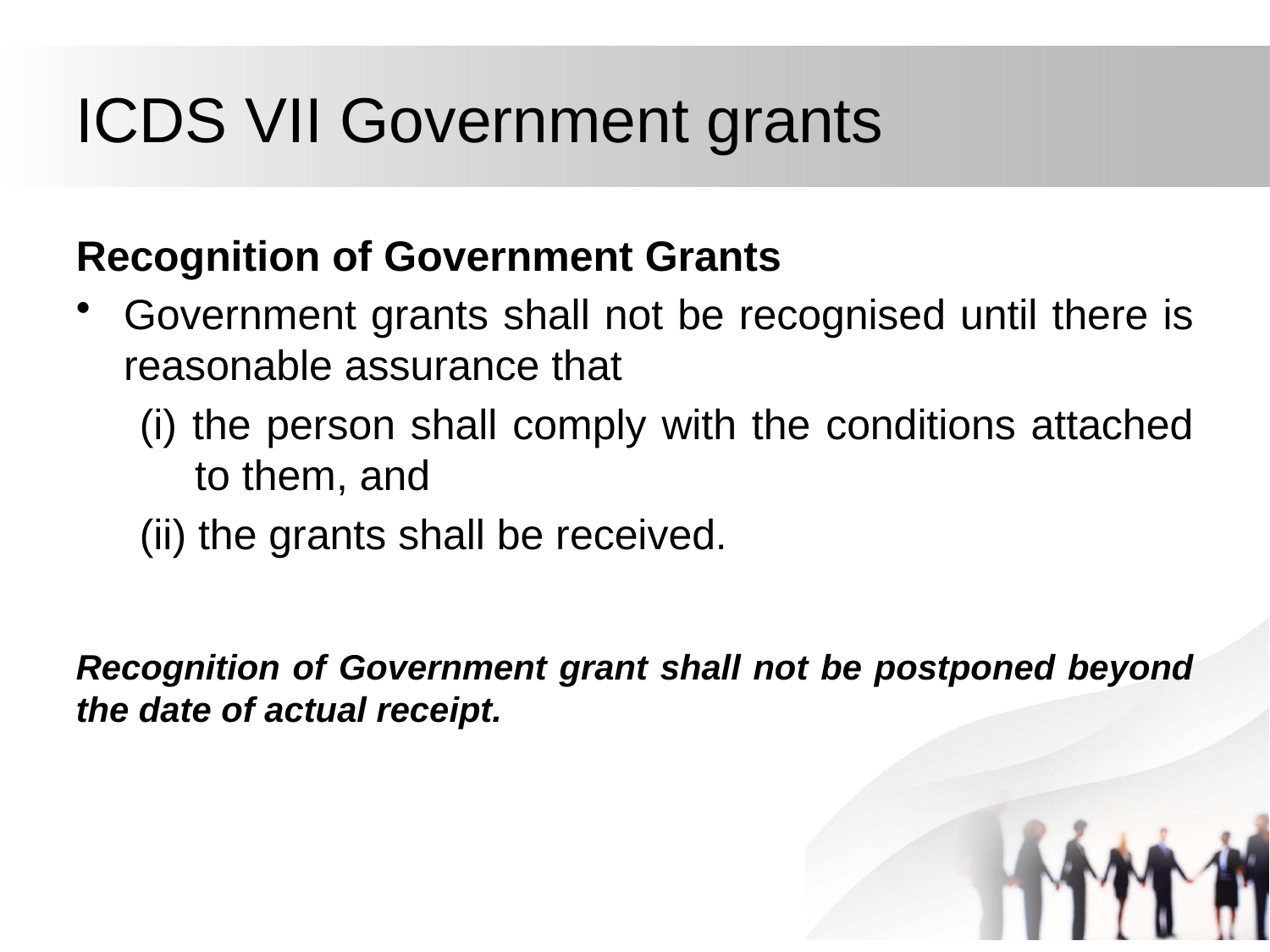

# ICDS VII Government grants
Recognition of Government Grants
Government grants shall not be recognised until there is reasonable assurance that
(i) the person shall comply with the conditions attached to them, and
(ii) the grants shall be received.

Recognition of Government grant shall not be postponed beyond the date of actual receipt.